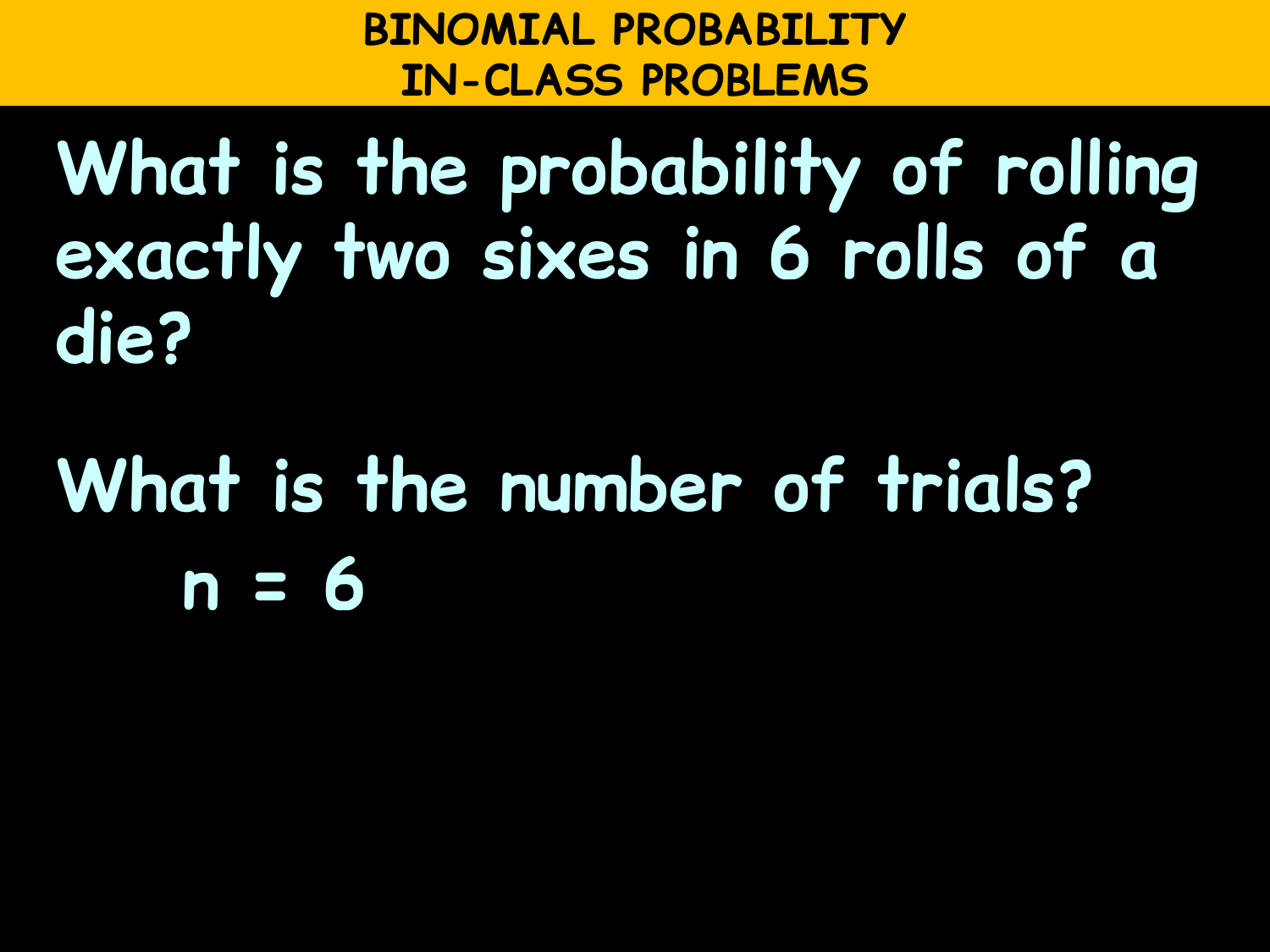

BINOMIAL PROBABILITY
IN-CLASS PROBLEMS
What is the probability of rolling exactly two sixes in 6 rolls of a die?

What is the number of trials?
	n = 6